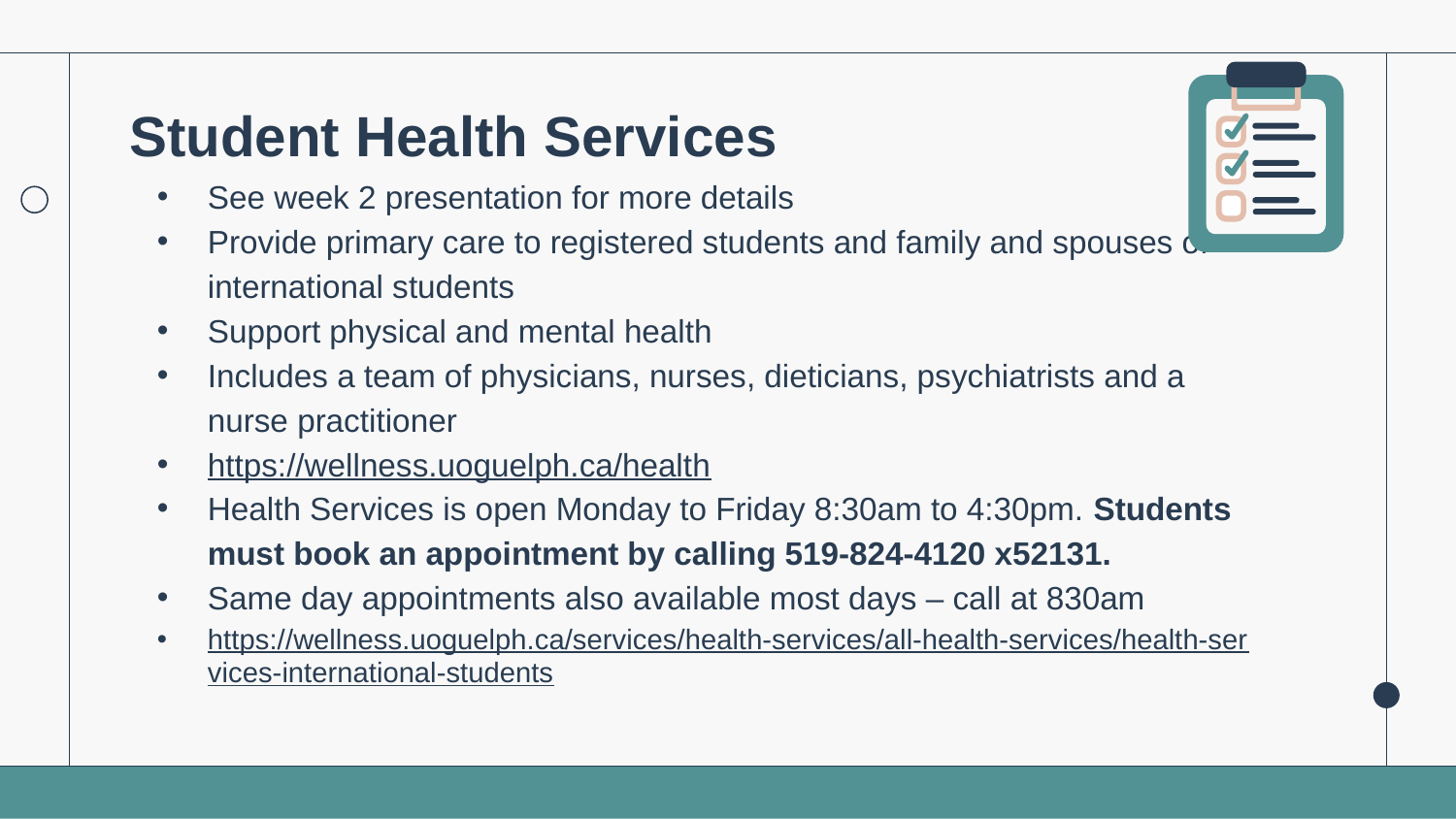

# Student Health Services
See week 2 presentation for more details
Provide primary care to registered students and family and spouses of international students
Support physical and mental health
Includes a team of physicians, nurses, dieticians, psychiatrists and a nurse practitioner
https://wellness.uoguelph.ca/health
Health Services is open Monday to Friday 8:30am to 4:30pm. Students must book an appointment by calling 519-824-4120 x52131.
Same day appointments also available most days – call at 830am
https://wellness.uoguelph.ca/services/health-services/all-health-services/health-services-international-students